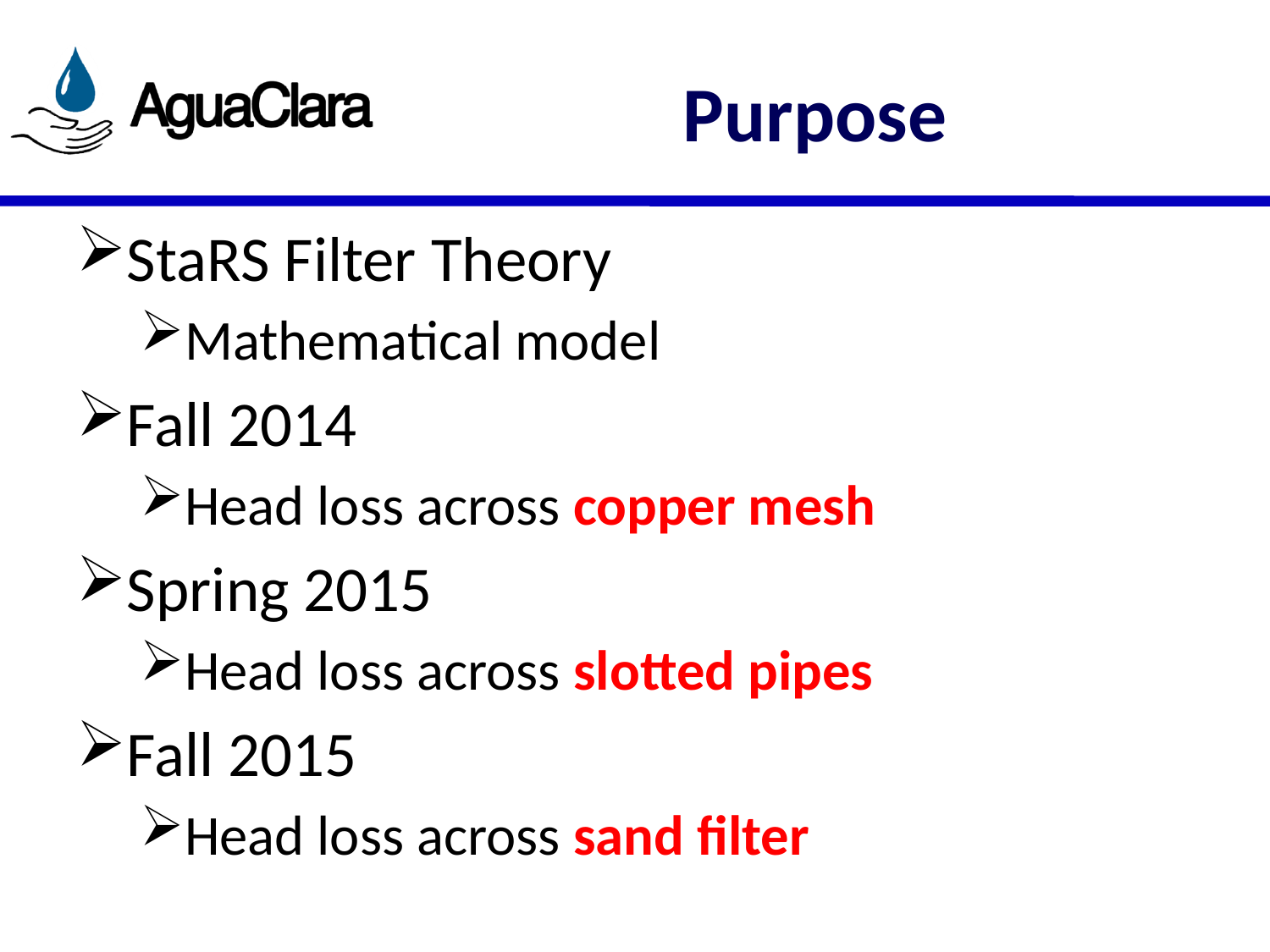

# Purpose
StaRS Filter Theory
Mathematical model
Fall 2014
Head loss across copper mesh
Spring 2015
Head loss across slotted pipes
Fall 2015
Head loss across sand filter